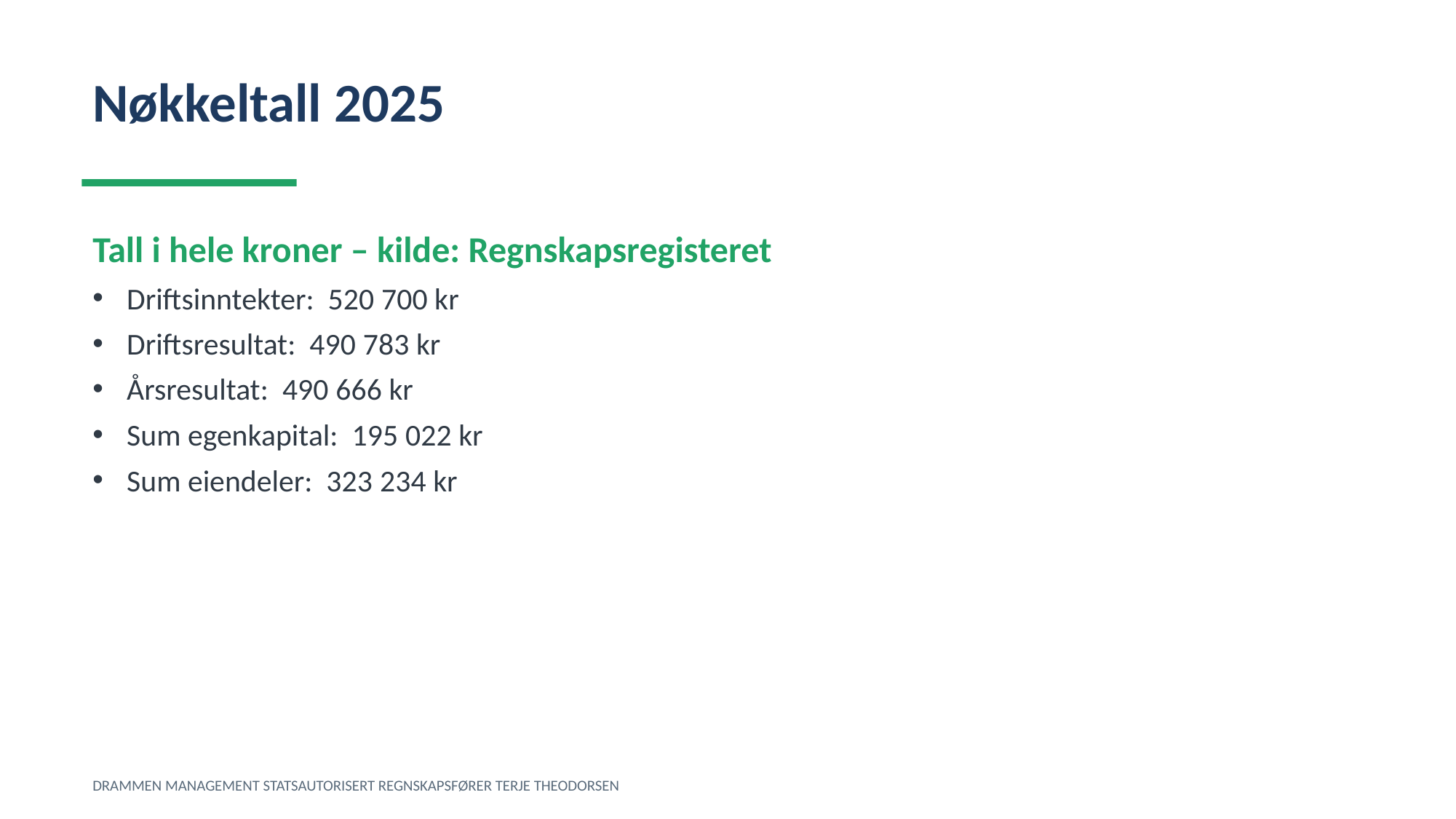

Nøkkeltall 2025

Tall i hele kroner – kilde: Regnskapsregisteret
Driftsinntekter:  520 700 kr
Driftsresultat:  490 783 kr
Årsresultat:  490 666 kr
Sum egenkapital:  195 022 kr
Sum eiendeler:  323 234 kr
DRAMMEN MANAGEMENT STATSAUTORISERT REGNSKAPSFØRER TERJE THEODORSEN